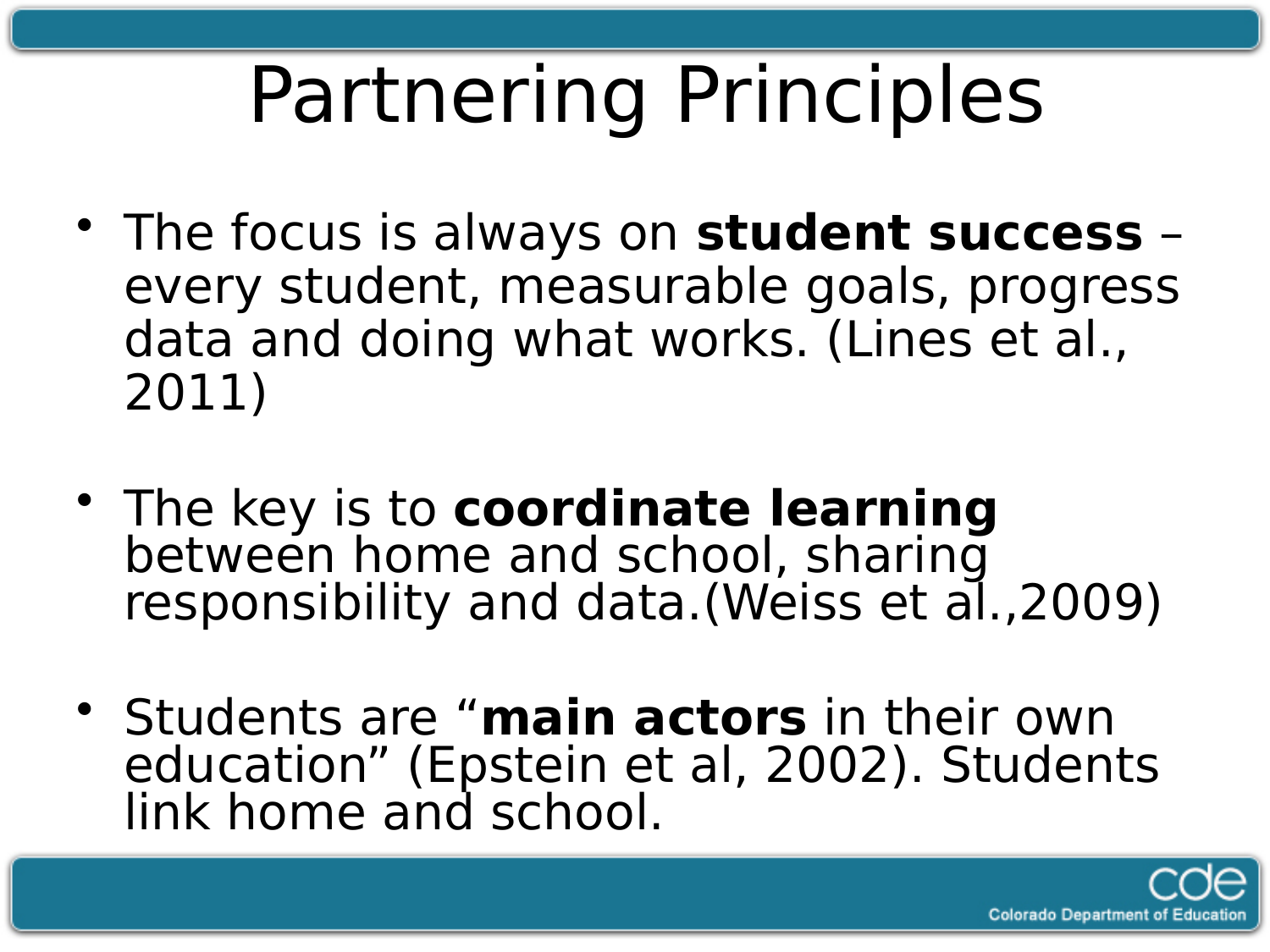

# Partnering Principles
The focus is always on student success – every student, measurable goals, progress data and doing what works. (Lines et al., 2011)

The key is to coordinate learning between home and school, sharing responsibility and data.(Weiss et al.,2009)

Students are “main actors in their own education” (Epstein et al, 2002). Students link home and school.